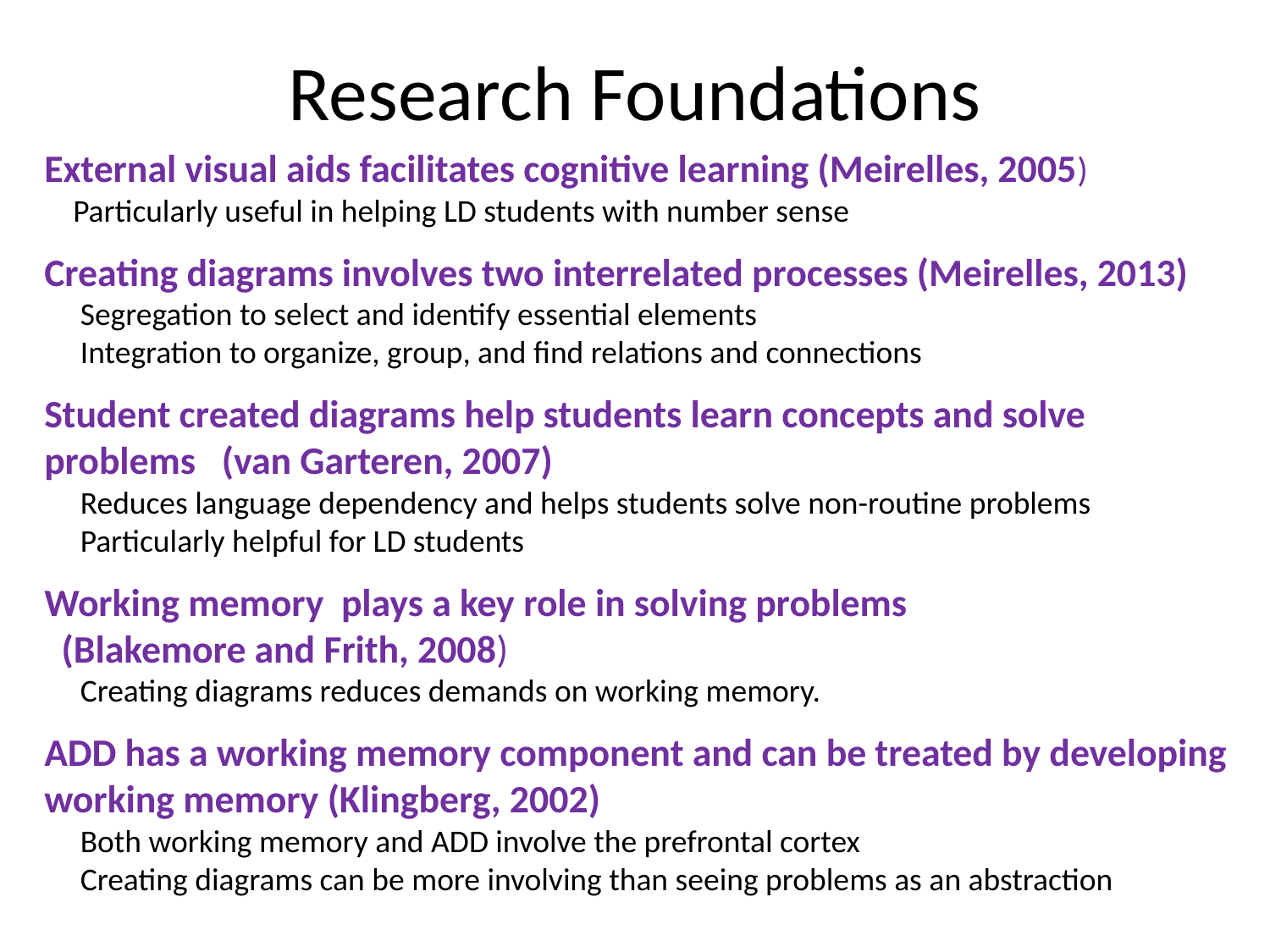

# Research Foundations
External visual aids facilitates cognitive learning (Meirelles, 2005)
    Particularly useful in helping LD students with number sense

Creating diagrams involves two interrelated processes (Meirelles, 2013)
     Segregation to select and identify essential elements
     Integration to organize, group, and find relations and connections

Student created diagrams help students learn concepts and solve problems   (van Garteren, 2007)
     Reduces language dependency and helps students solve non-routine problems
     Particularly helpful for LD students

Working memory  plays a key role in solving problems
  (Blakemore and Frith, 2008)
     Creating diagrams reduces demands on working memory.

ADD has a working memory component and can be treated by developing working memory (Klingberg, 2002)
     Both working memory and ADD involve the prefrontal cortex
     Creating diagrams can be more involving than seeing problems as an abstraction